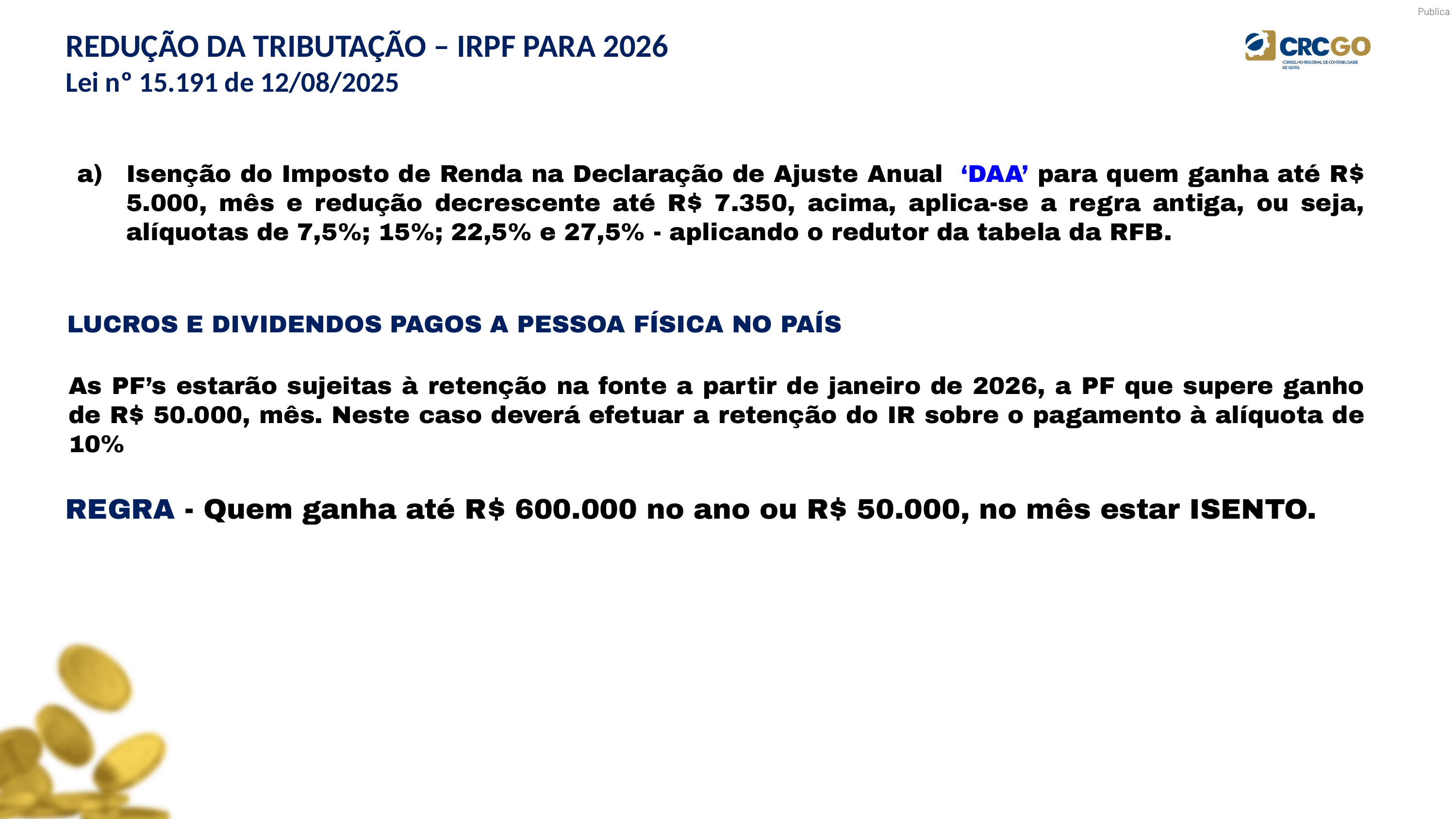

REDUÇÃO DA TRIBUTAÇÃO – IRPF PARA 2026
Lei nº 15.191 de 12/08/2025

Isenção do Imposto de Renda na Declaração de Ajuste Anual  ‘DAA’ para quem ganha até R$ 5.000, mês e redução decrescente até R$ 7.350, acima, aplica-se a regra antiga, ou seja, alíquotas de 7,5%; 15%; 22,5% e 27,5% - aplicando o redutor da tabela da RFB.
LUCROS E DIVIDENDOS PAGOS A PESSOA FÍSICA NO PAÍS
	As PF’s estarão sujeitas à retenção na fonte a partir de janeiro de 2026, a PF que supere ganho de R$ 50.000, mês. Neste caso deverá efetuar a retenção do IR sobre o pagamento à alíquota de 10%
REGRA - Quem ganha até R$ 600.000 no ano ou R$ 50.000, no mês estar ISENTO.
Lucro de 100 milhões
IRPJ/CSLL = R$ 29 milhões
Alíquota efetiva: 29%